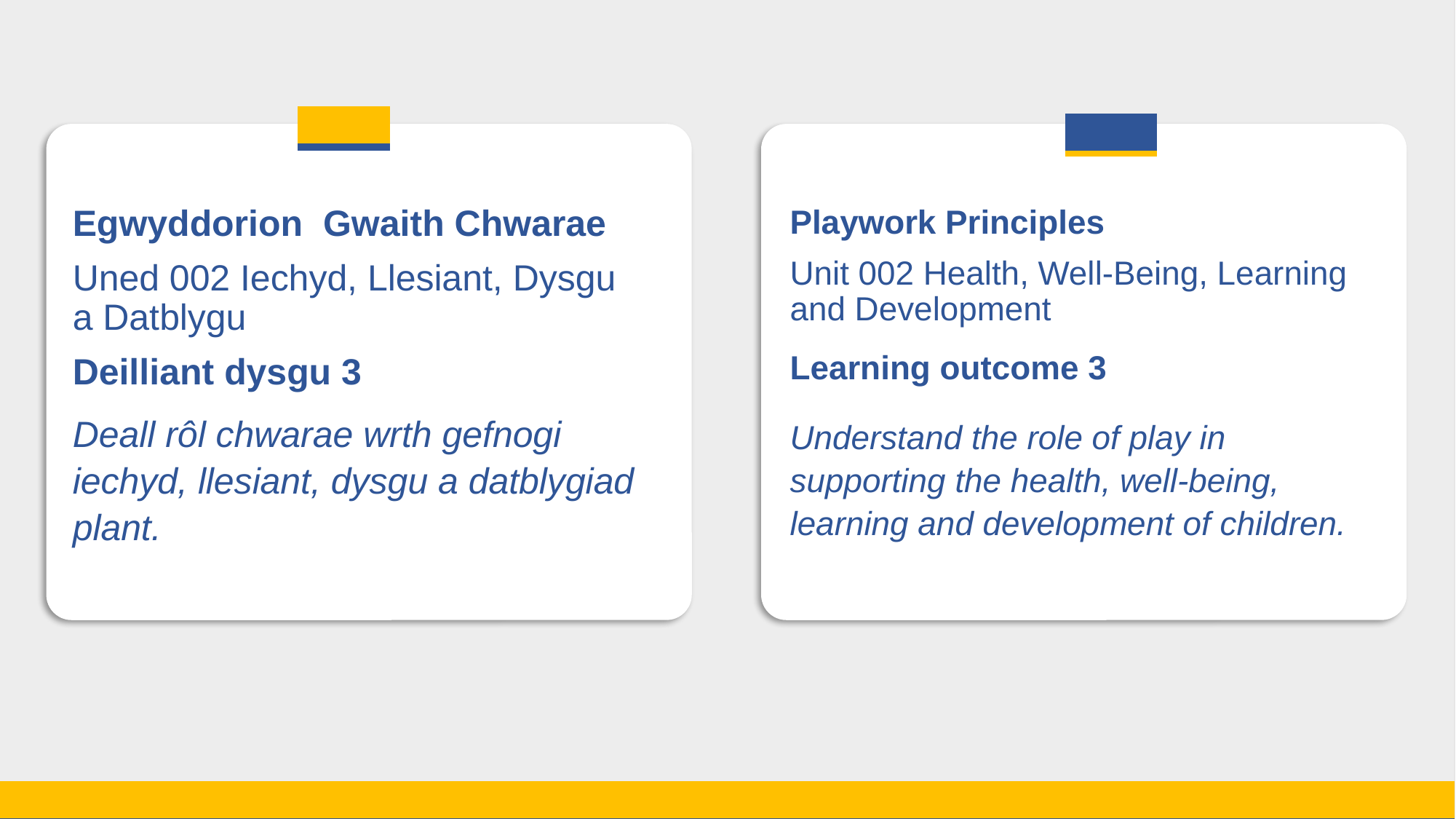

Deilliant Dysgu 3
Egwyddorion  Gwaith Chwarae
Uned 002 Iechyd, Llesiant, Dysgu a Datblygu
Deilliant dysgu 3
Deall rôl chwarae wrth gefnogi iechyd, llesiant, dysgu a datblygiad plant.

Playwork Principles
Unit 002 Health, Well-Being, Learning and Development
Learning outcome 3
Understand the role of play in supporting the health, well-being, learning and development of children.